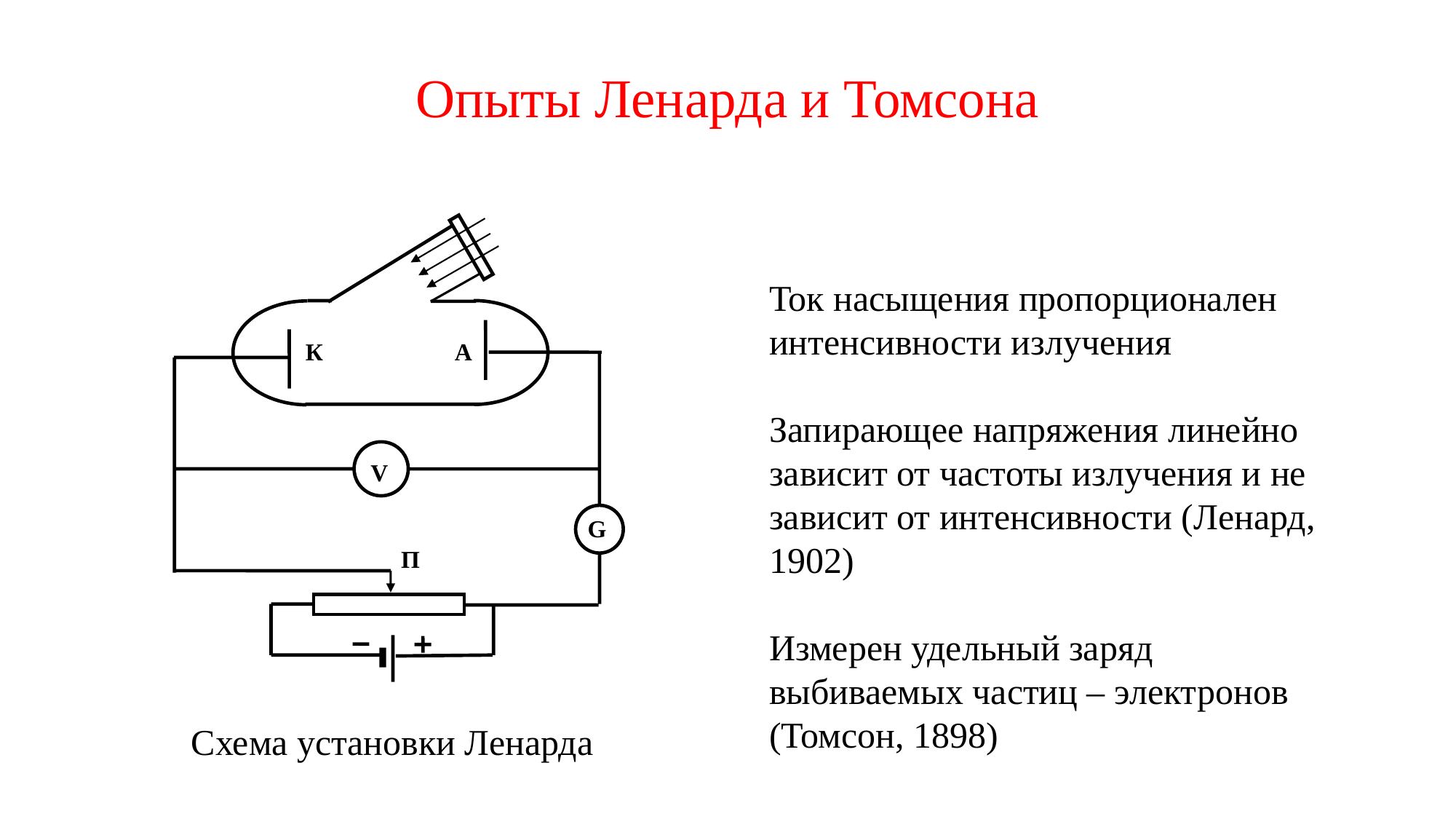

Опыты Ленарда и Томсона

К                             А

V

G
П

Ток насыщения пропорционален интенсивности излучения

Запирающее напряжения линейно зависит от частоты излучения и не зависит от интенсивности (Ленард, 1902)

Измерен удельный заряд выбиваемых частиц – электронов (Томсон, 1898)
Схема установки Ленарда